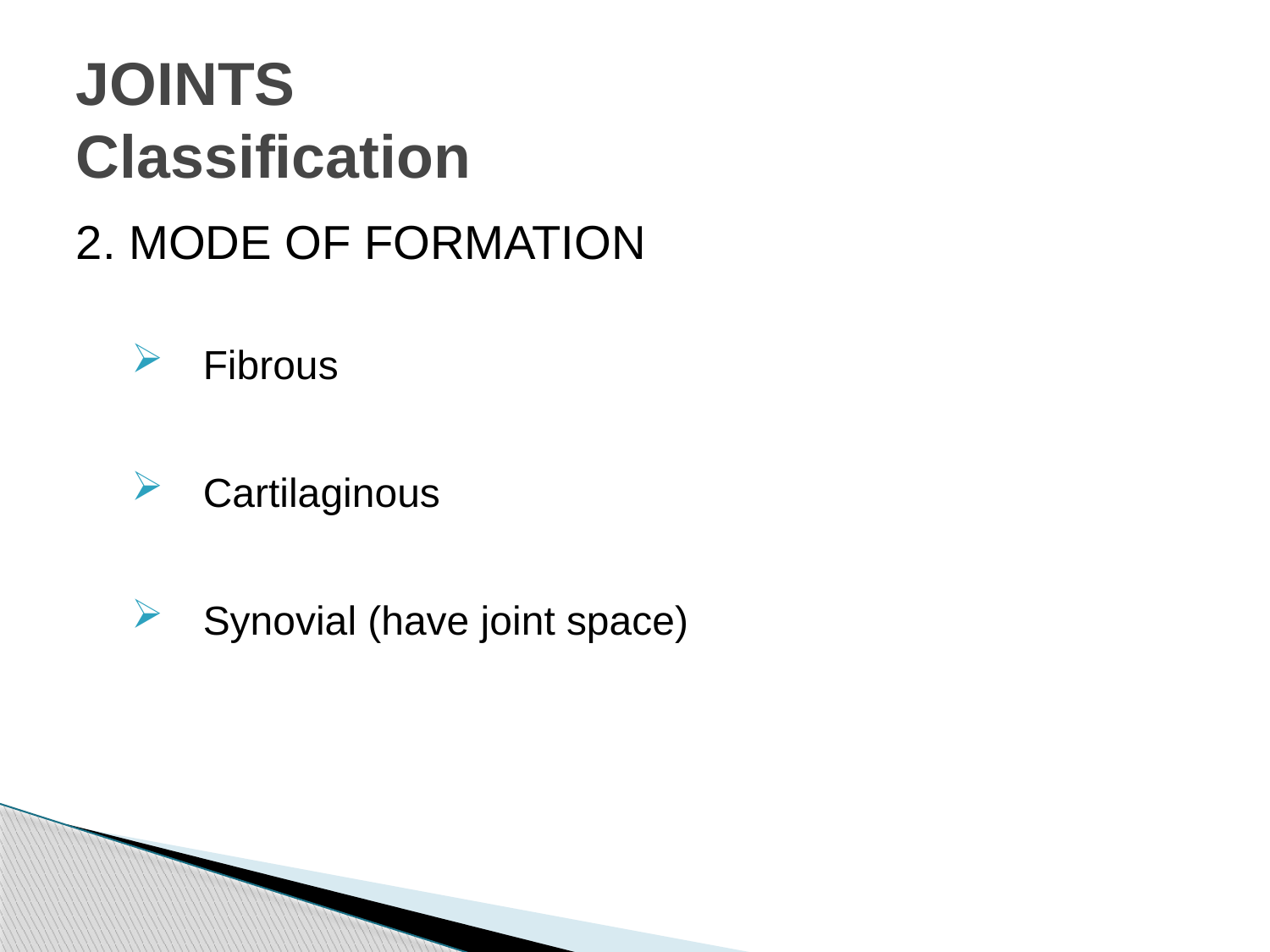

# JOINTS Classification
2. MODE OF FORMATION

Fibrous

Cartilaginous

Synovial (have joint space)